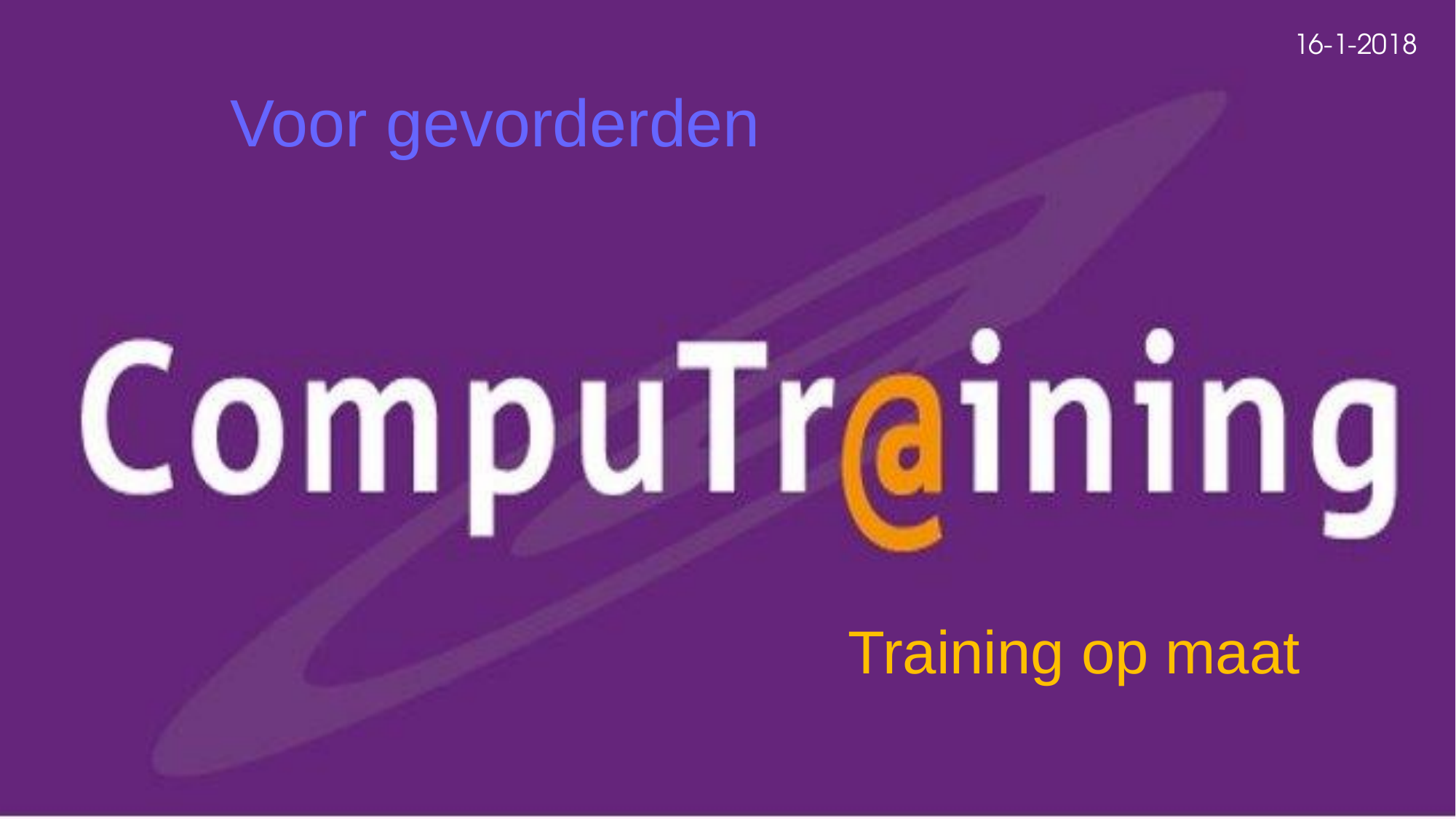

16-1-2018
# Voor gevorderden
Training op maat